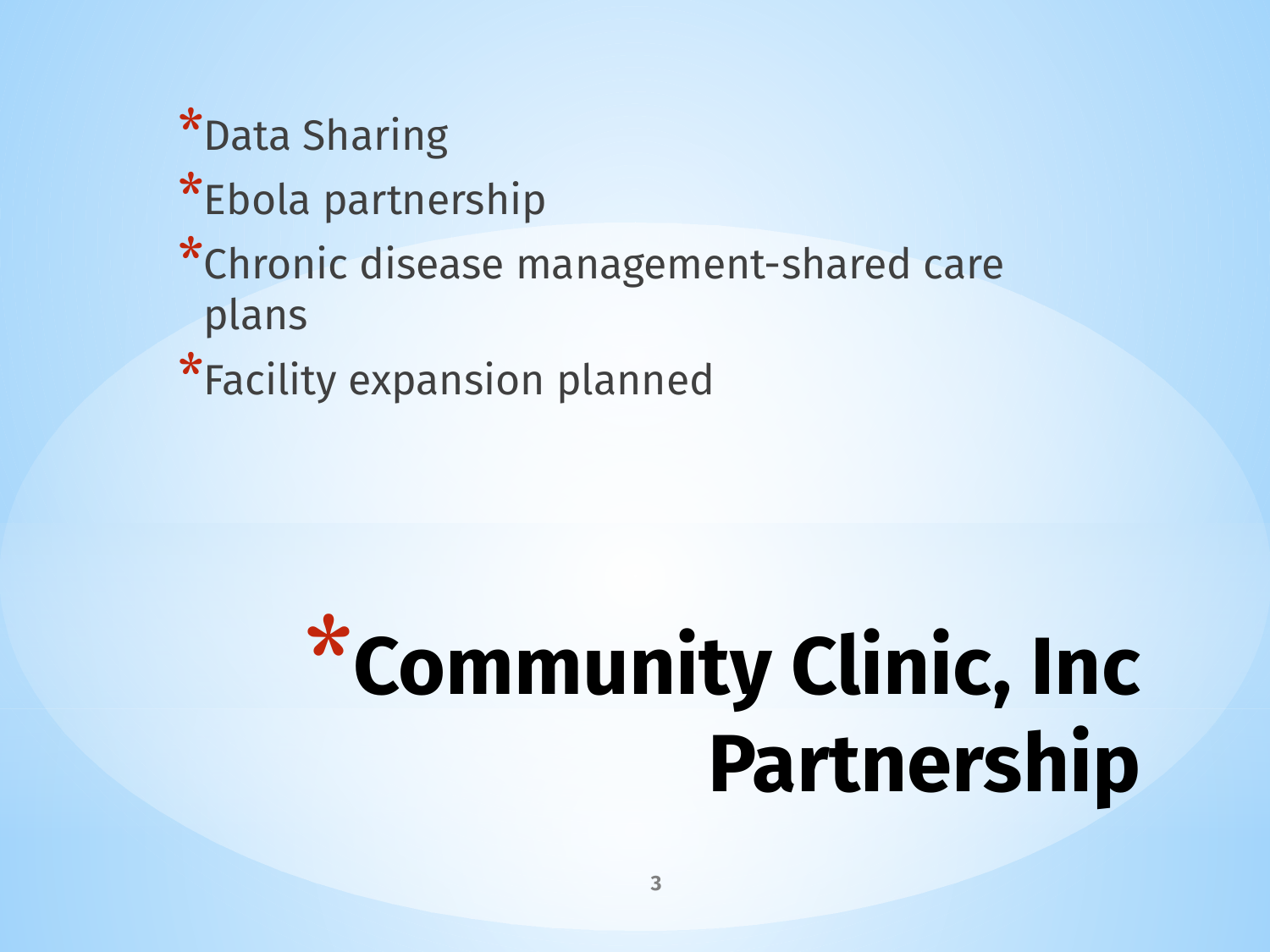

Data Sharing
Ebola partnership
Chronic disease management-shared care plans
Facility expansion planned
# Community Clinic, Inc Partnership
3